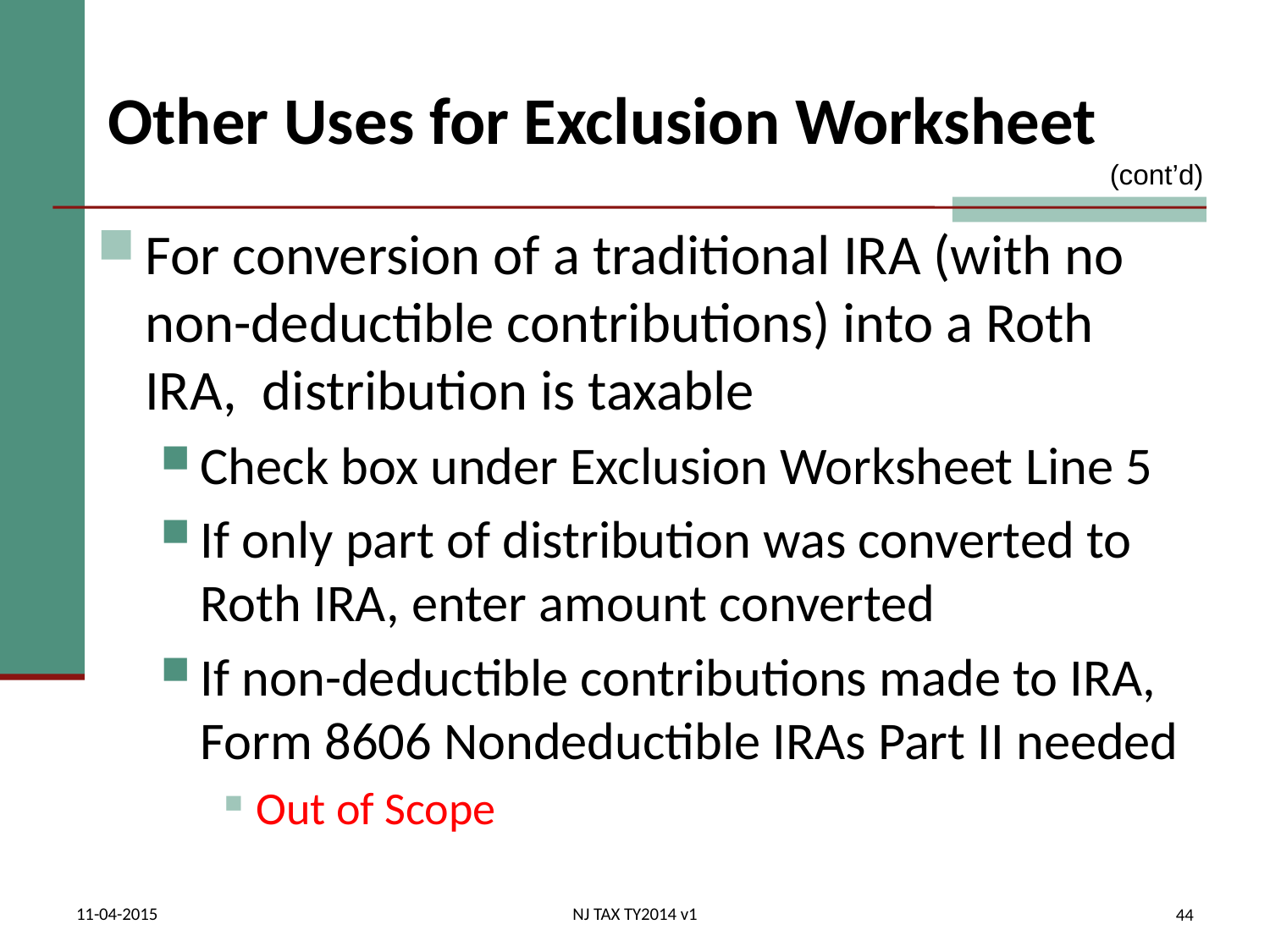

# Other Uses for Exclusion Worksheet
(cont’d)
For conversion of a traditional IRA (with no non-deductible contributions) into a Roth IRA,  distribution is taxable
Check box under Exclusion Worksheet Line 5
If only part of distribution was converted to Roth IRA, enter amount converted
If non-deductible contributions made to IRA, Form 8606 Nondeductible IRAs Part II needed
Out of Scope
11-04-2015
NJ TAX TY2014 v1
44